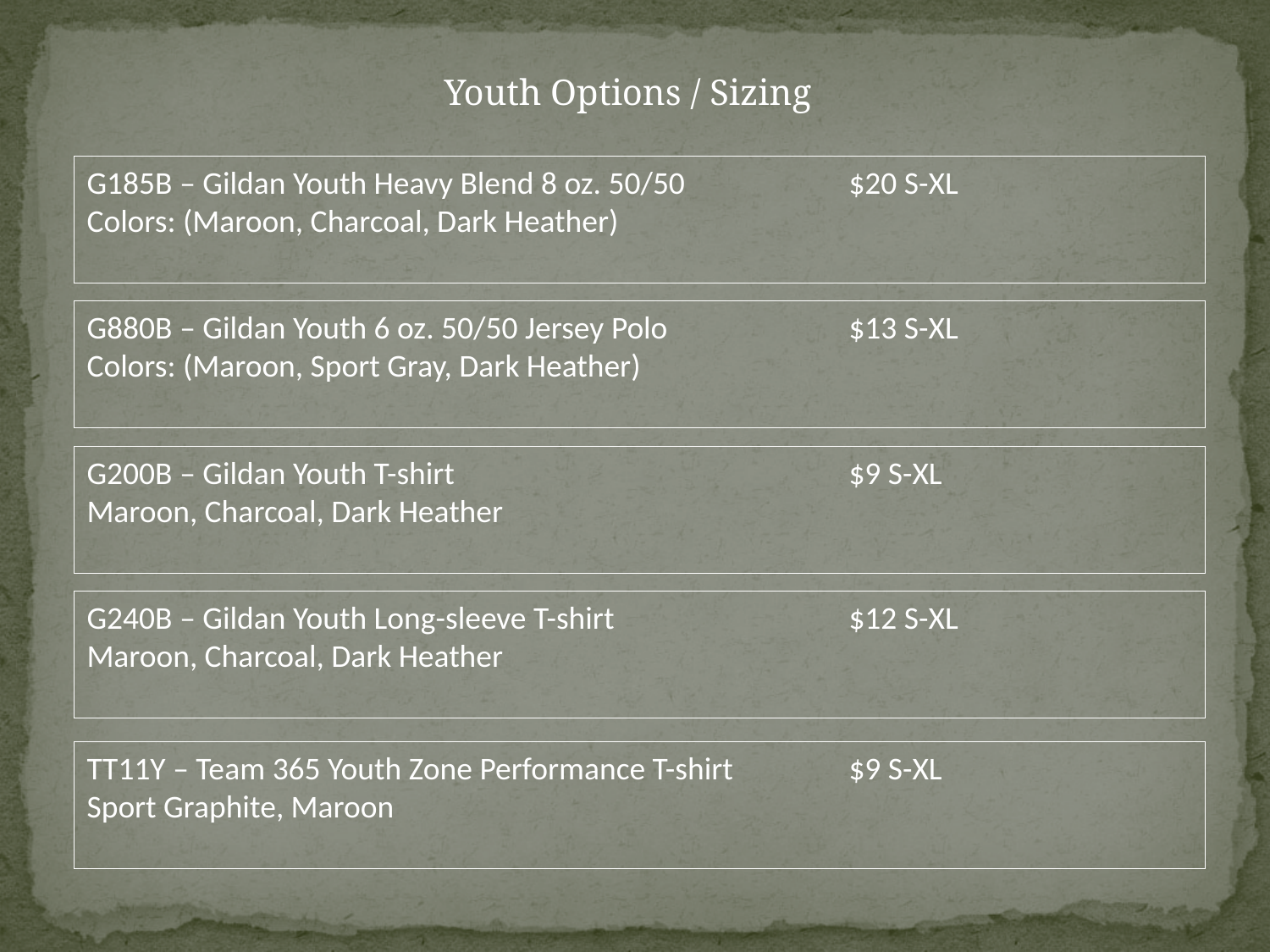

Youth Options / Sizing
G185B – Gildan Youth Heavy Blend 8 oz. 50/50		$20 S-XL
Colors: (Maroon, Charcoal, Dark Heather)

G880B – Gildan Youth 6 oz. 50/50 Jersey Polo		$13 S-XL
Colors: (Maroon, Sport Gray, Dark Heather)

G200B – Gildan Youth T-shirt				$9 S-XL
Maroon, Charcoal, Dark Heather

G240B – Gildan Youth Long-sleeve T-shirt		$12 S-XL
Maroon, Charcoal, Dark Heather

TT11Y – Team 365 Youth Zone Performance T-shirt	$9 S-XL
Sport Graphite, Maroon